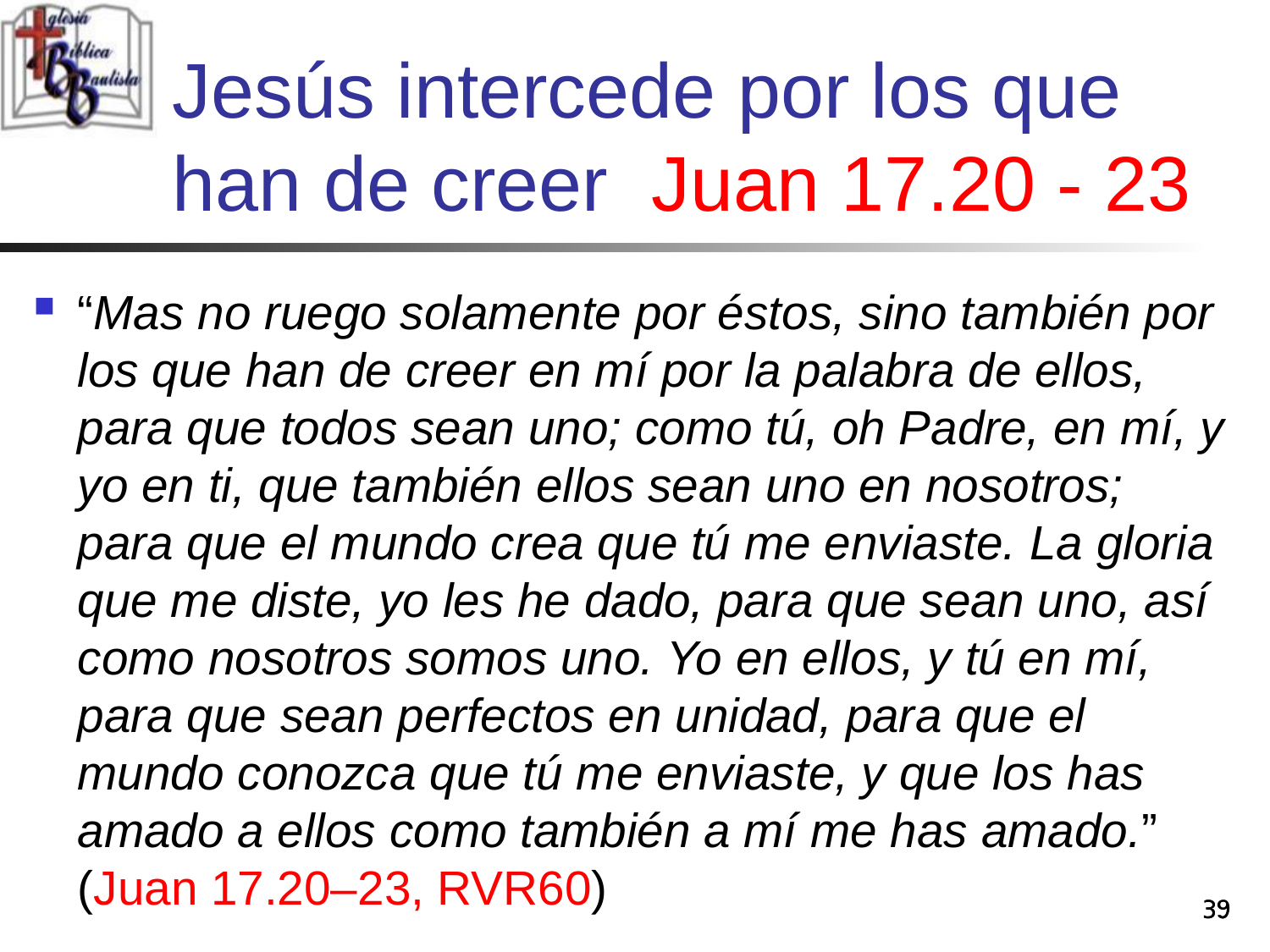

# Jesús intercede por los que han de creer  Juan 17.20 - 23
“Mas no ruego solamente por éstos, sino también por los que han de creer en mí por la palabra de ellos, para que todos sean uno; como tú, oh Padre, en mí, y yo en ti, que también ellos sean uno en nosotros; para que el mundo crea que tú me enviaste. La gloria que me diste, yo les he dado, para que sean uno, así como nosotros somos uno. Yo en ellos, y tú en mí, para que sean perfectos en unidad, para que el mundo conozca que tú me enviaste, y que los has amado a ellos como también a mí me has amado.” (Juan 17.20–23, RVR60)

39
39